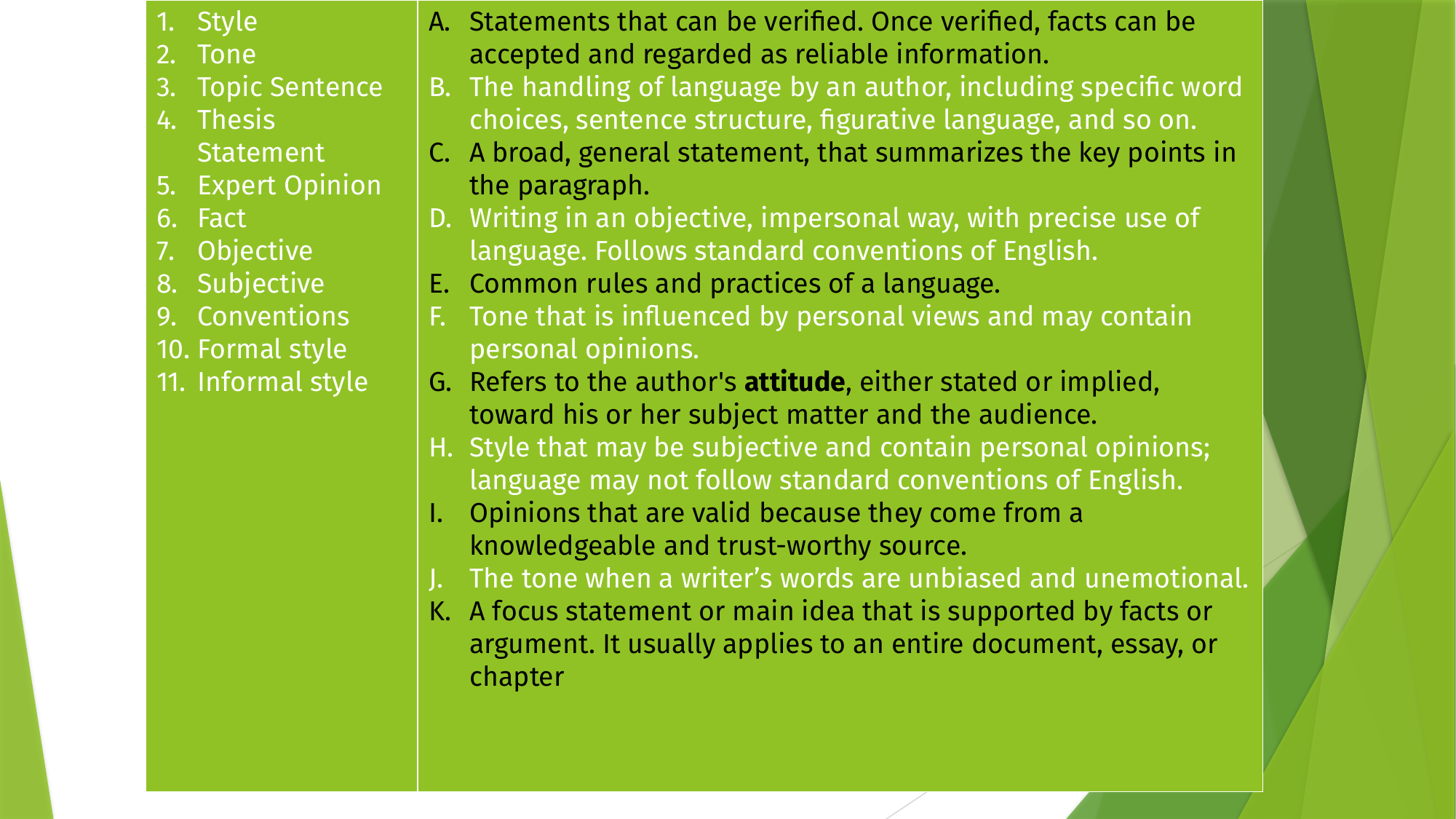

| Style Tone Topic Sentence Thesis Statement Expert Opinion Fact Objective Subjective Conventions Formal style Informal style | Statements that can be verified. Once verified, facts can be accepted and regarded as reliable information. The handling of language by an author, including specific word choices, sentence structure, figurative language, and so on. A broad, general statement, that summarizes the key points in the paragraph. Writing in an objective, impersonal way, with precise use of language. Follows standard conventions of English. Common rules and practices of a language. Tone that is influenced by personal views and may contain personal opinions. Refers to the author's attitude, either stated or implied, toward his or her subject matter and the audience. Style that may be subjective and contain personal opinions; language may not follow standard conventions of English. Opinions that are valid because they come from a knowledgeable and trust-worthy source. The tone when a writer’s words are unbiased and unemotional. A focus statement or main idea that is supported by facts or argument. It usually applies to an entire document, essay, or chapter |
| --- | --- |
# Closure quiz